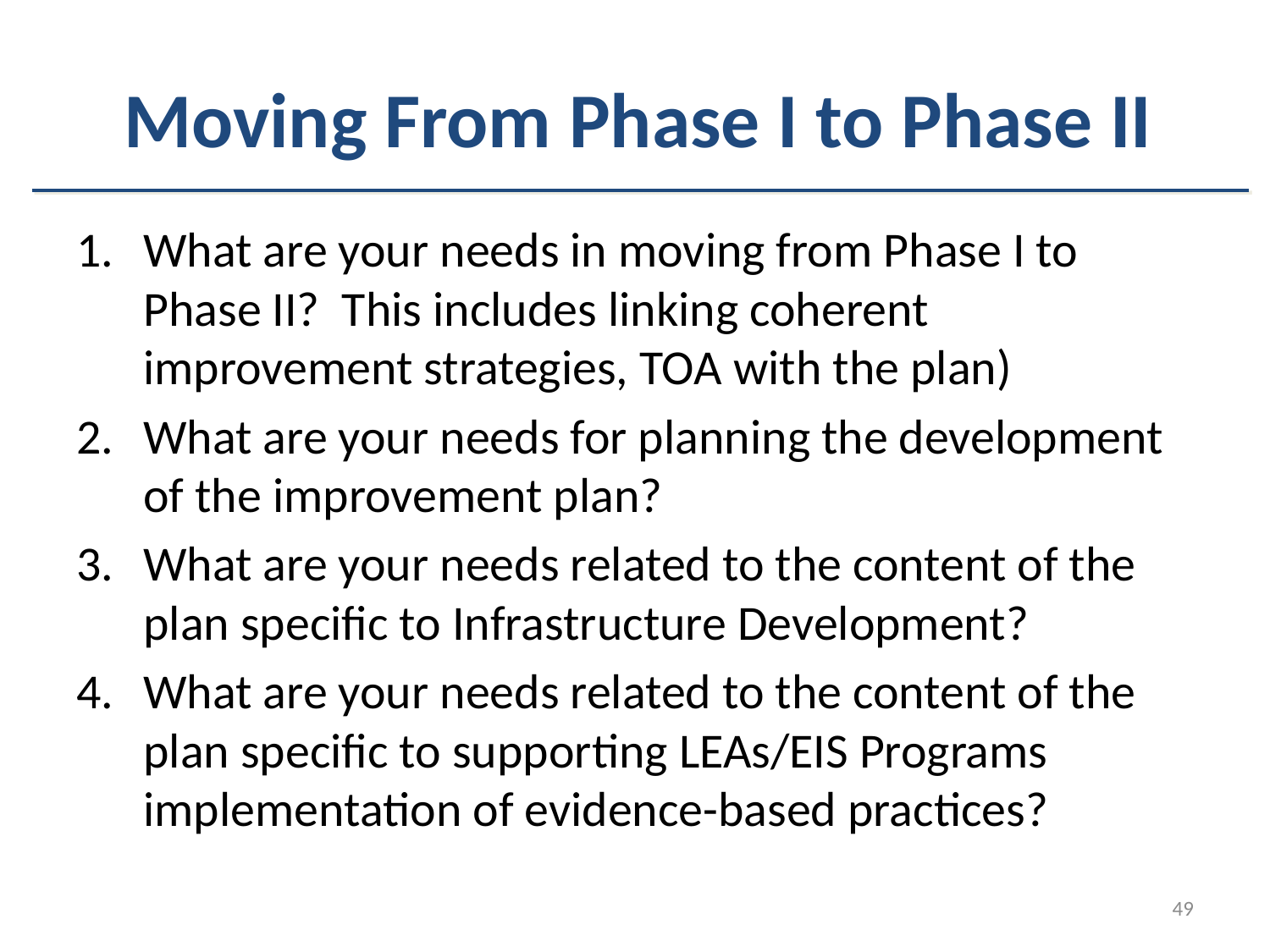

# Moving From Phase I to Phase II
What are your needs in moving from Phase I to Phase II?  This includes linking coherent improvement strategies, TOA with the plan)
What are your needs for planning the development of the improvement plan?
What are your needs related to the content of the plan specific to Infrastructure Development?
What are your needs related to the content of the plan specific to supporting LEAs/EIS Programs implementation of evidence-based practices?
49